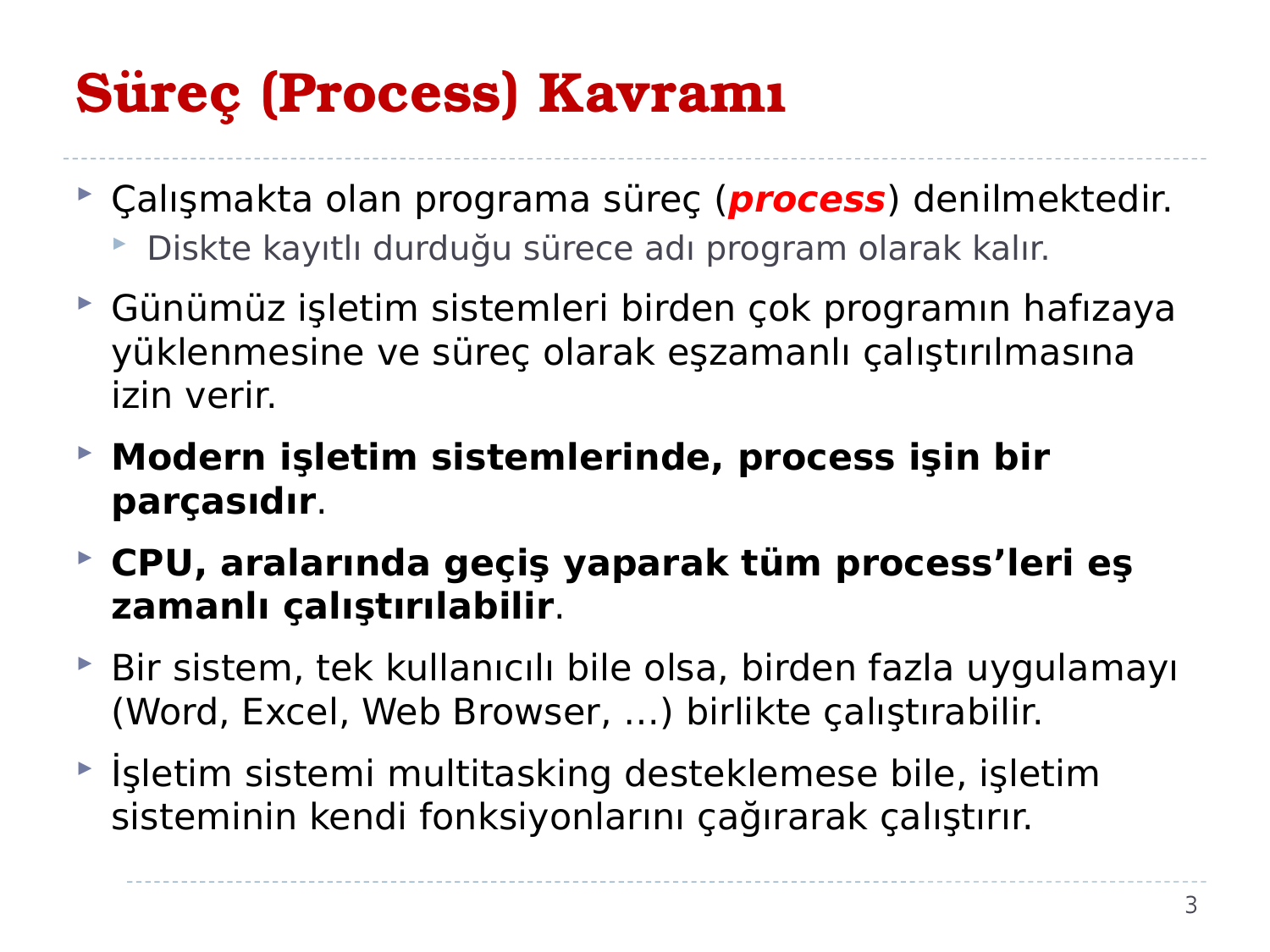

# Süreç (Process) Kavramı
Çalışmakta olan programa süreç (process) denilmektedir.
Diskte kayıtlı durduğu sürece adı program olarak kalır.
Günümüz işletim sistemleri birden çok programın hafızaya yüklenmesine ve süreç olarak eşzamanlı çalıştırılmasına izin verir.
Modern işletim sistemlerinde, process işin bir parçasıdır.
CPU, aralarında geçiş yaparak tüm process’leri eş zamanlı çalıştırılabilir.
Bir sistem, tek kullanıcılı bile olsa, birden fazla uygulamayı (Word, Excel, Web Browser, …) birlikte çalıştırabilir.
İşletim sistemi multitasking desteklemese bile, işletim sisteminin kendi fonksiyonlarını çağırarak çalıştırır.
3